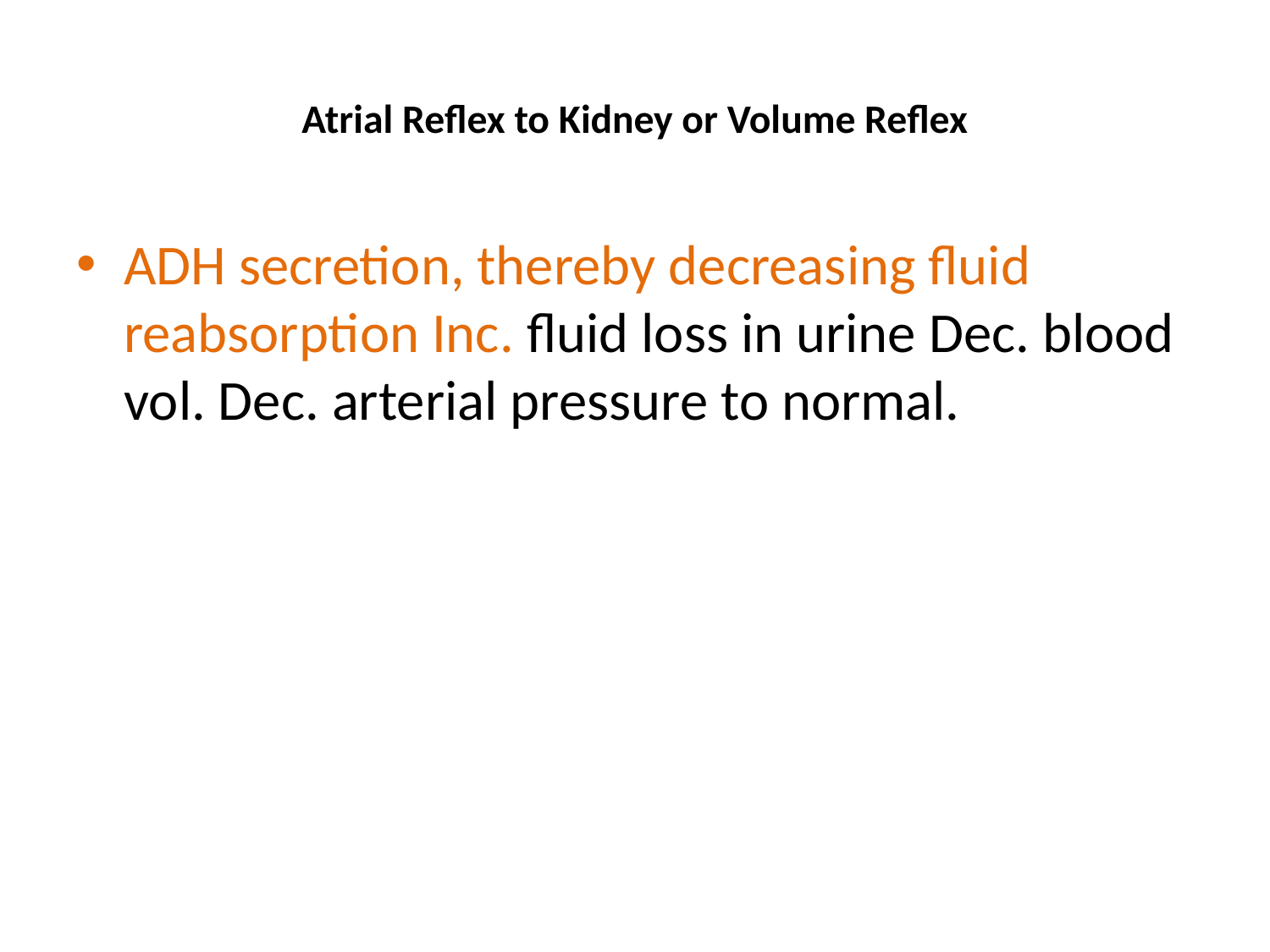

# Atrial Reflex to Kidney or Volume Reflex
ADH secretion, thereby decreasing fluid reabsorption Inc. fluid loss in urine Dec. blood vol. Dec. arterial pressure to normal.